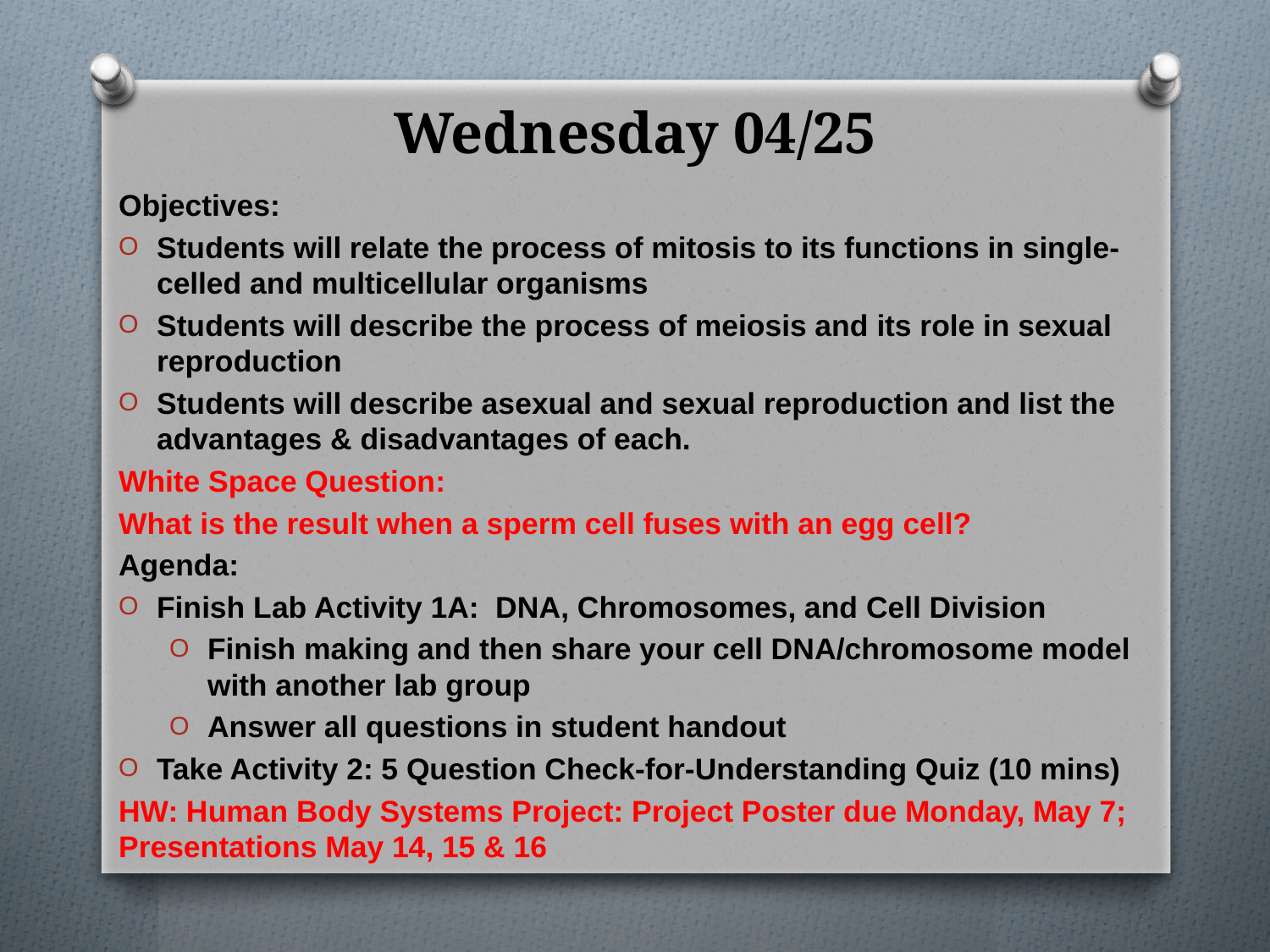

# Wednesday 04/25
Objectives:
Students will relate the process of mitosis to its functions in single-celled and multicellular organisms
Students will describe the process of meiosis and its role in sexual reproduction
Students will describe asexual and sexual reproduction and list the advantages & disadvantages of each.
White Space Question:
What is the result when a sperm cell fuses with an egg cell?
Agenda:
Finish Lab Activity 1A:  DNA, Chromosomes, and Cell Division
Finish making and then share your cell DNA/chromosome model with another lab group
Answer all questions in student handout
Take Activity 2: 5 Question Check-for-Understanding Quiz (10 mins)
HW: Human Body Systems Project: Project Poster due Monday, May 7; Presentations May 14, 15 & 16